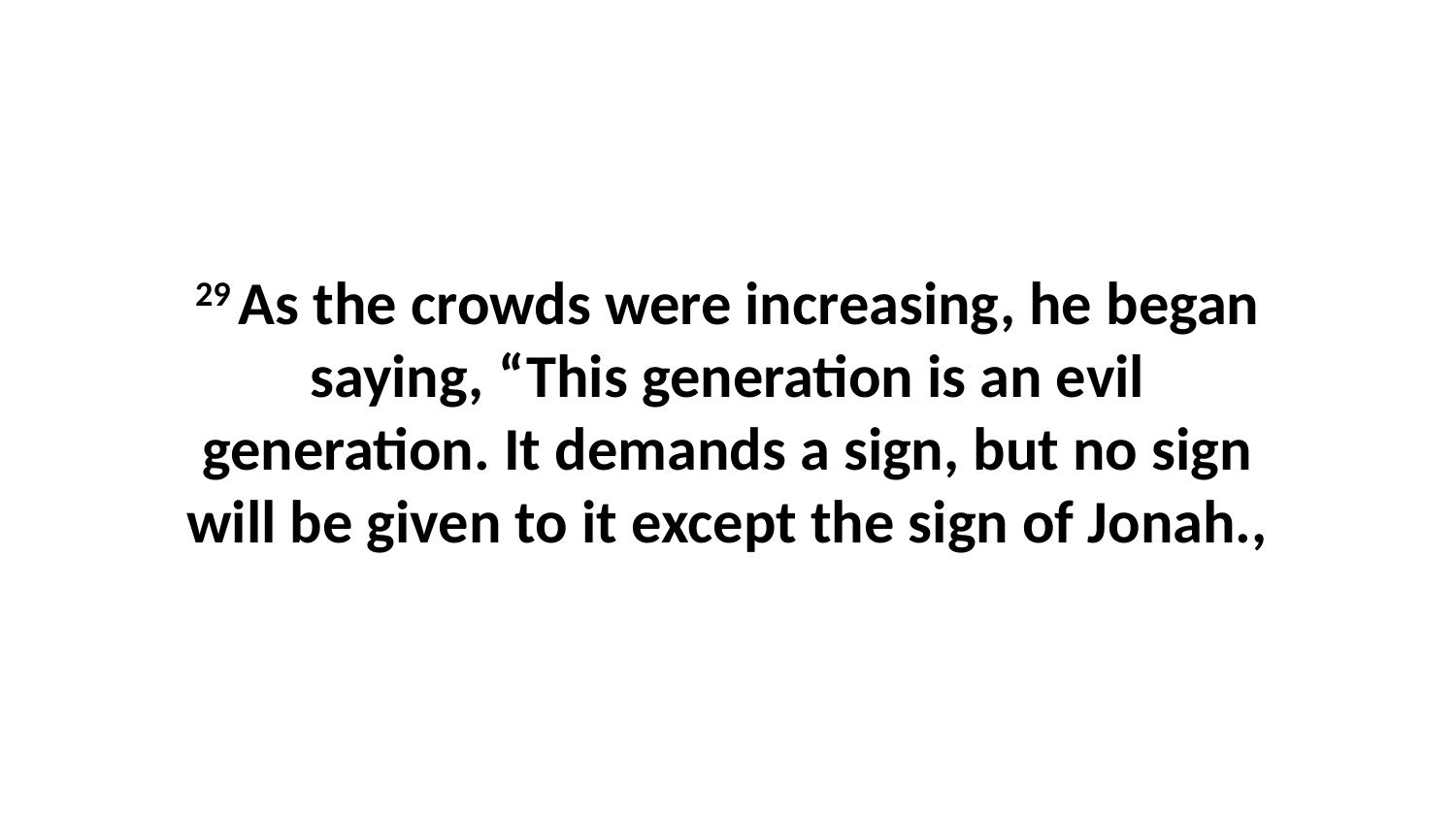

29 As the crowds were increasing, he began saying, “This generation is an evil generation. It demands a sign, but no sign will be given to it except the sign of Jonah.,